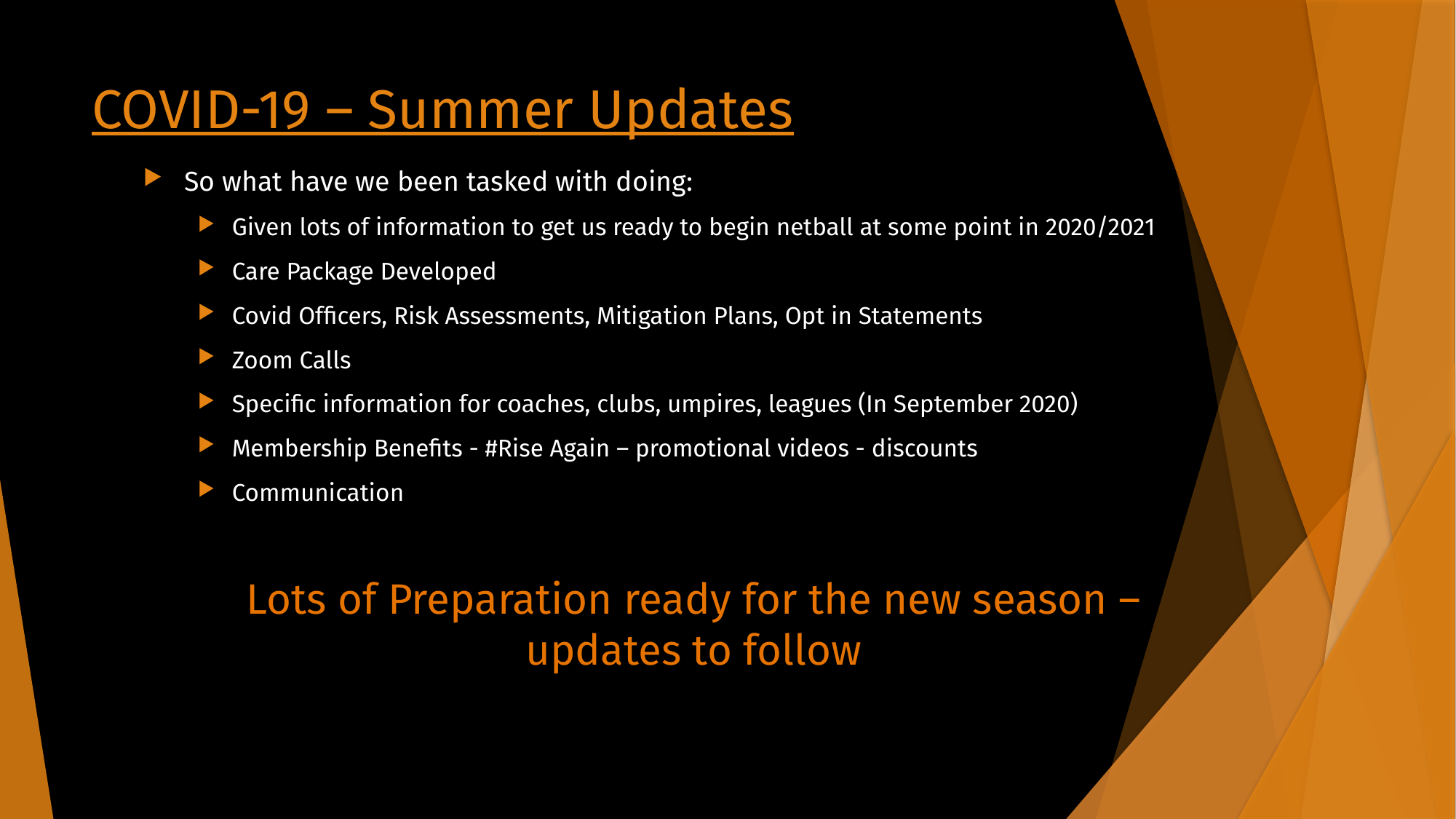

# COVID-19 – Summer Updates
So what have we been tasked with doing:
Given lots of information to get us ready to begin netball at some point in 2020/2021
Care Package Developed
Covid Officers, Risk Assessments, Mitigation Plans, Opt in Statements
Zoom Calls
Specific information for coaches, clubs, umpires, leagues (In September 2020)
Membership Benefits - #Rise Again – promotional videos - discounts
Communication

Lots of Preparation ready for the new season – updates to follow